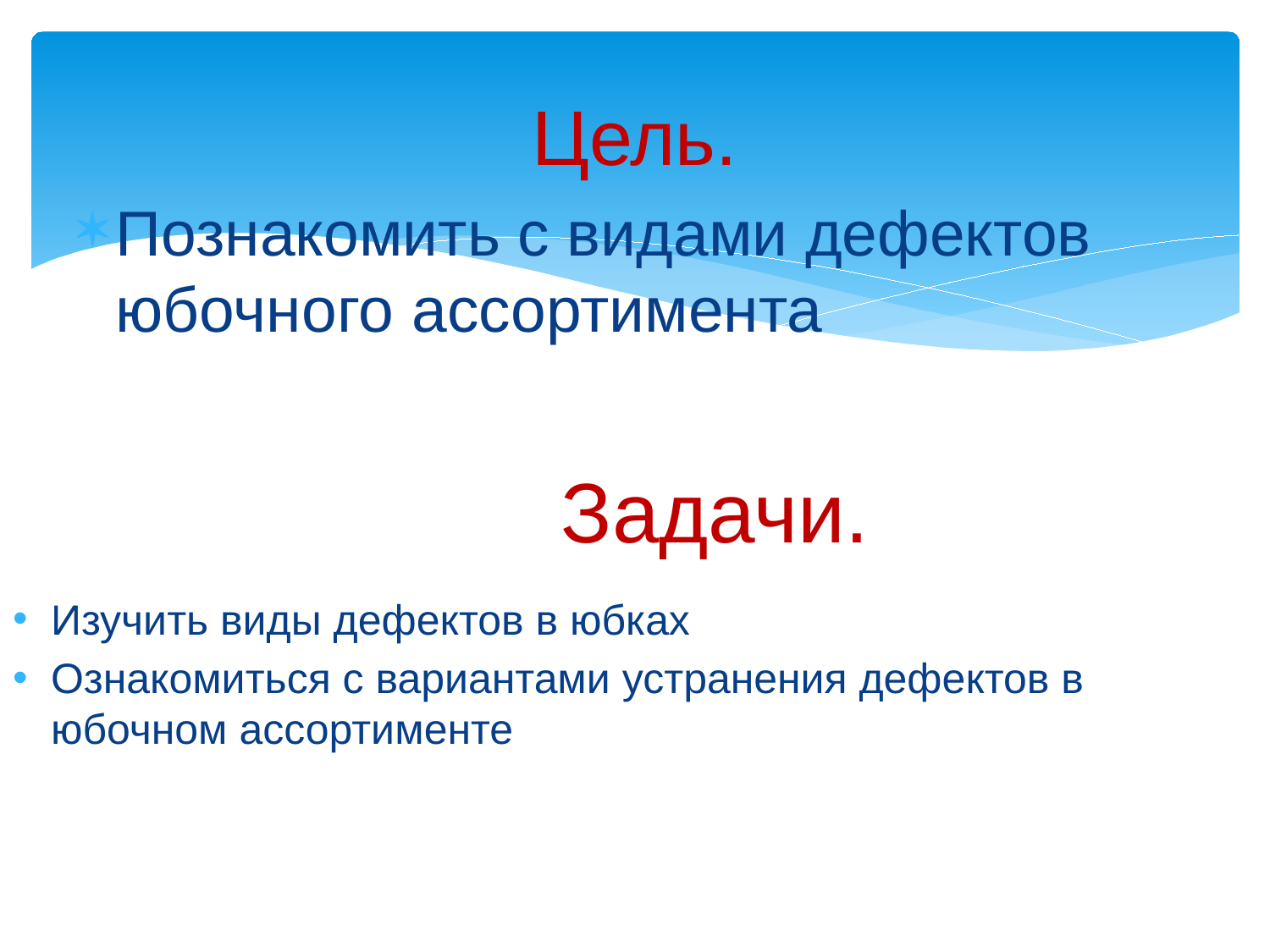

# Цель.
Познакомить с видами дефектов юбочного ассортимента
Задачи.
Изучить виды дефектов в юбках
Ознакомиться с вариантами устранения дефектов в юбочном ассортименте